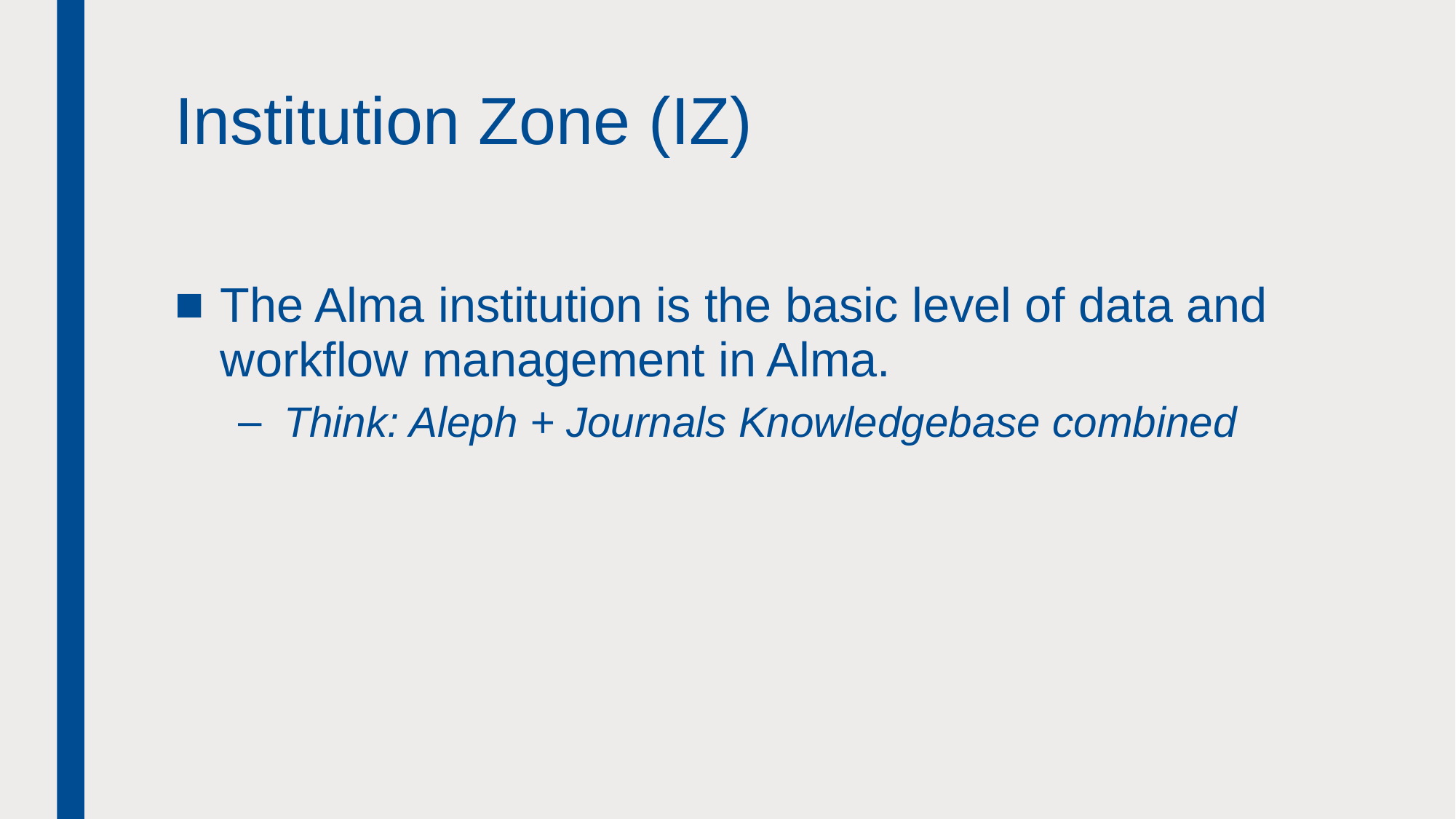

# Institution Zone (IZ)
The Alma institution is the basic level of data and workflow management in Alma.
Think: Aleph + Journals Knowledgebase combined